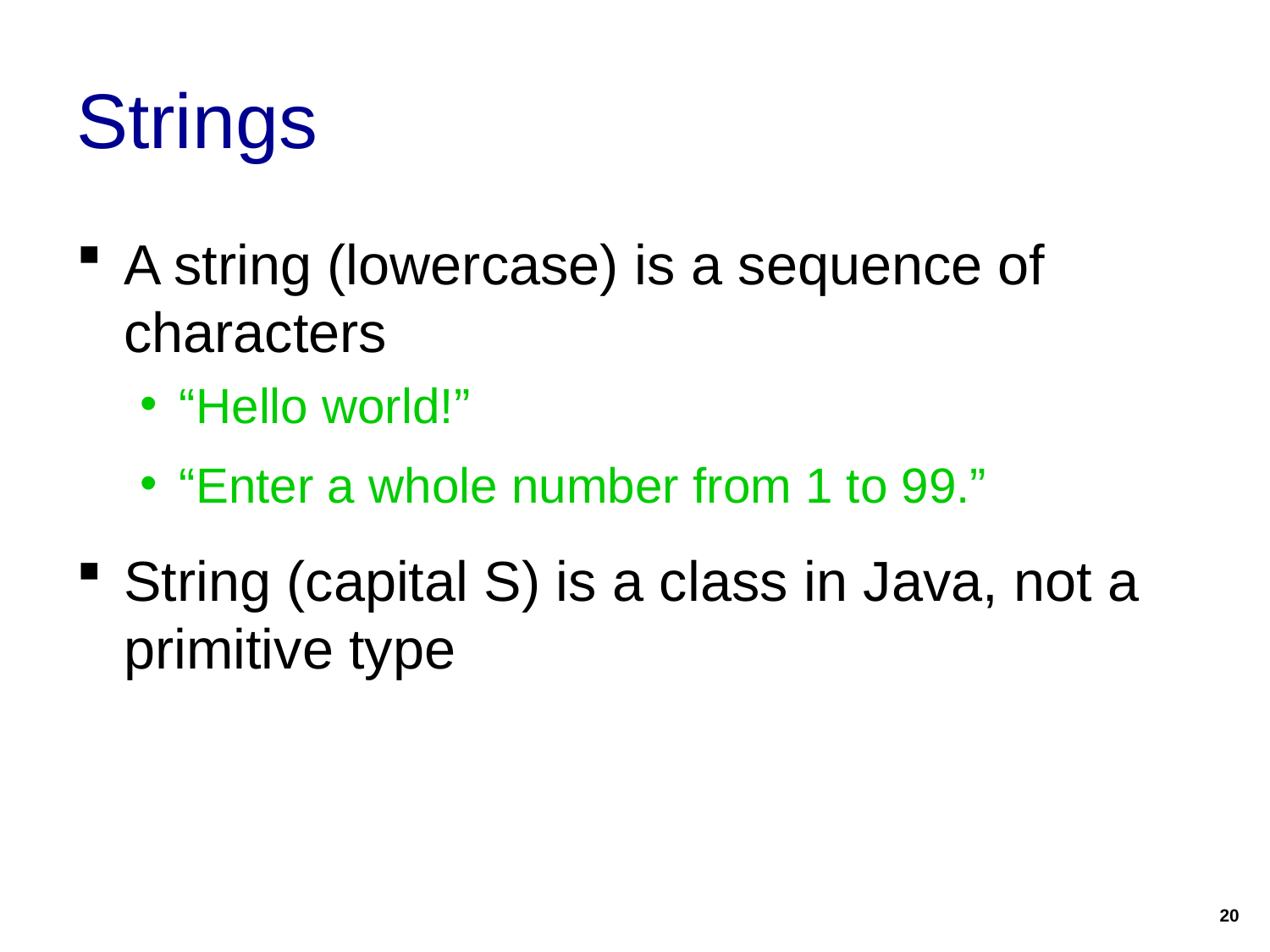

# Strings
A string (lowercase) is a sequence of characters
“Hello world!”
“Enter a whole number from 1 to 99.”
String (capital S) is a class in Java, not a primitive type

20